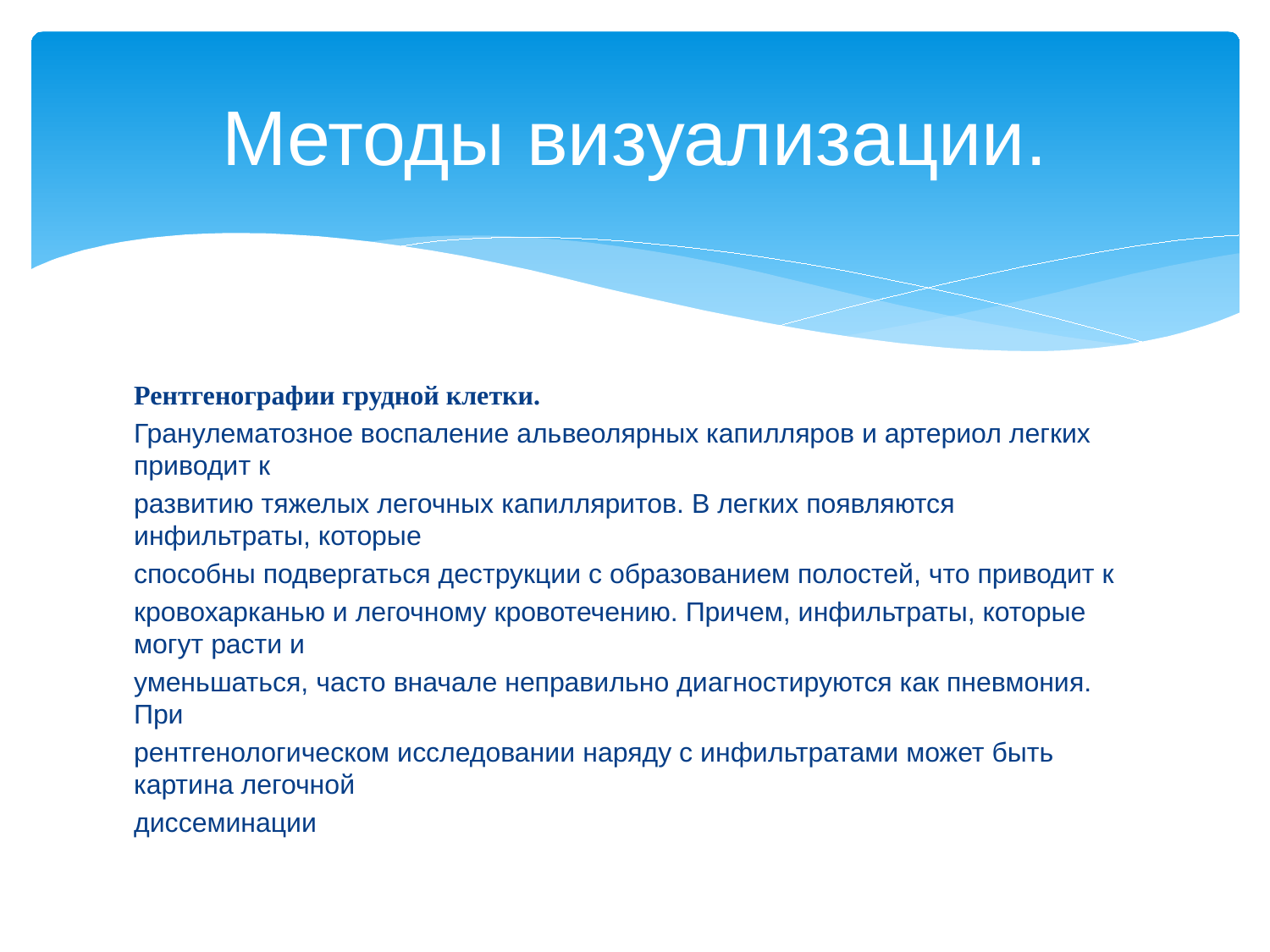

# Методы визуализации.
Рентгенографии грудной клетки.
Гранулематозное воспаление альвеолярных капилляров и артериол легких приводит к
развитию тяжелых легочных капилляритов. В легких появляются инфильтраты, которые
способны подвергаться деструкции с образованием полостей, что приводит к
кровохарканью и легочному кровотечению. Причем, инфильтраты, которые могут расти и
уменьшаться, часто вначале неправильно диагностируются как пневмония. При
рентгенологическом исследовании наряду с инфильтратами может быть картина легочной
диссеминации